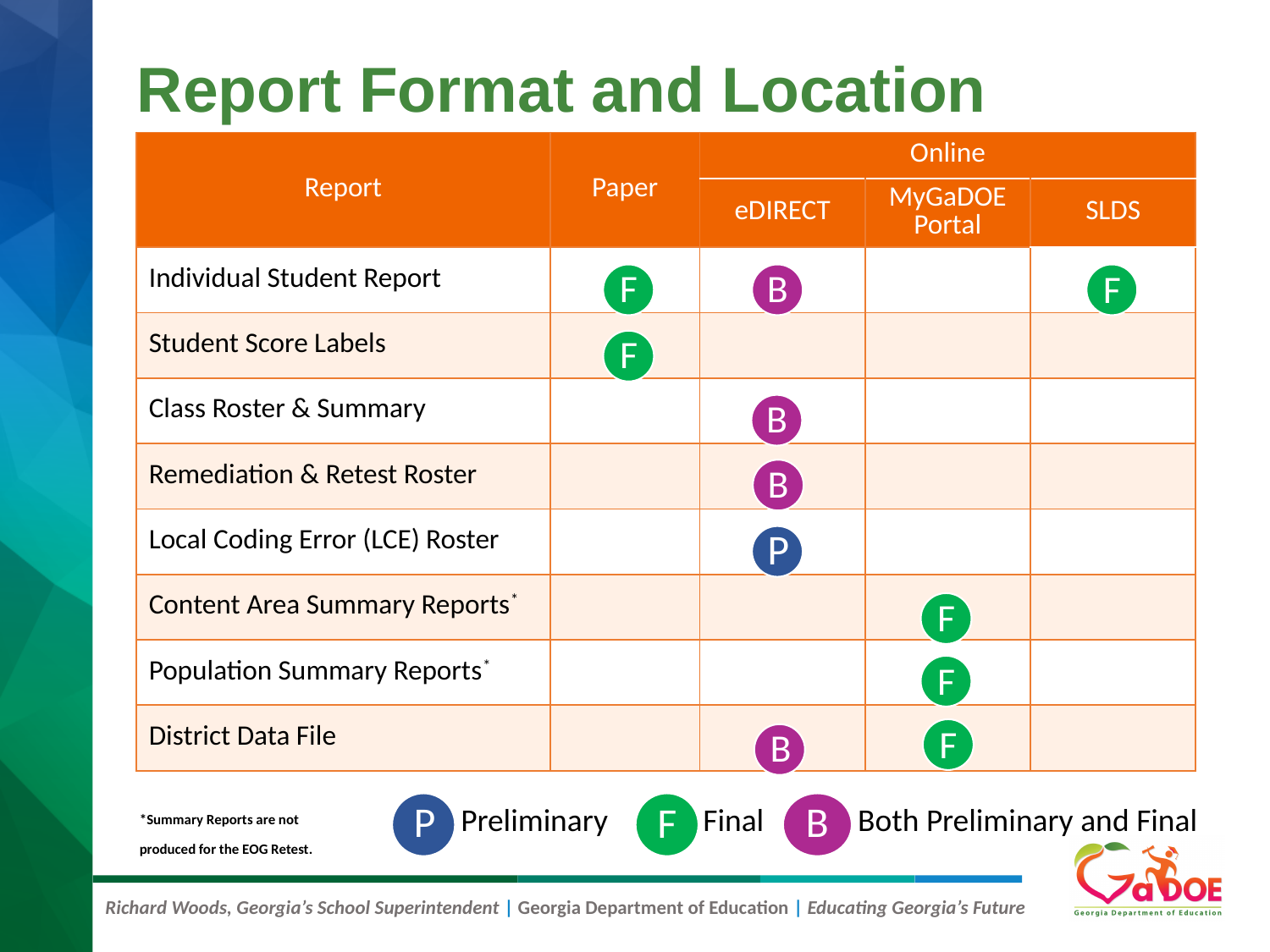

# Report Format and Location
| Report | Paper | Online |  |  |
| --- | --- | --- | --- | --- |
|  |  | eDIRECT | MyGaDOE Portal | SLDS |
| Individual Student Report |  |  |  |  |
| Student Score Labels |  |  |  |  |
| Class Roster & Summary |  |  |  |  |
| Remediation & Retest Roster |  |  |  |  |
| Local Coding Error (LCE) Roster |  |  |  |  |
| Content Area Summary Reports\* |  |  |  |  |
| Population Summary Reports\* |  |  |  |  |
| District Data File |  |  |  |  |

F

B

F

F

B

B

P

F

F

F

B

P
Preliminary

F
Final

B
Both Preliminary and Final
*Summary Reports are not produced for the EOG Retest.